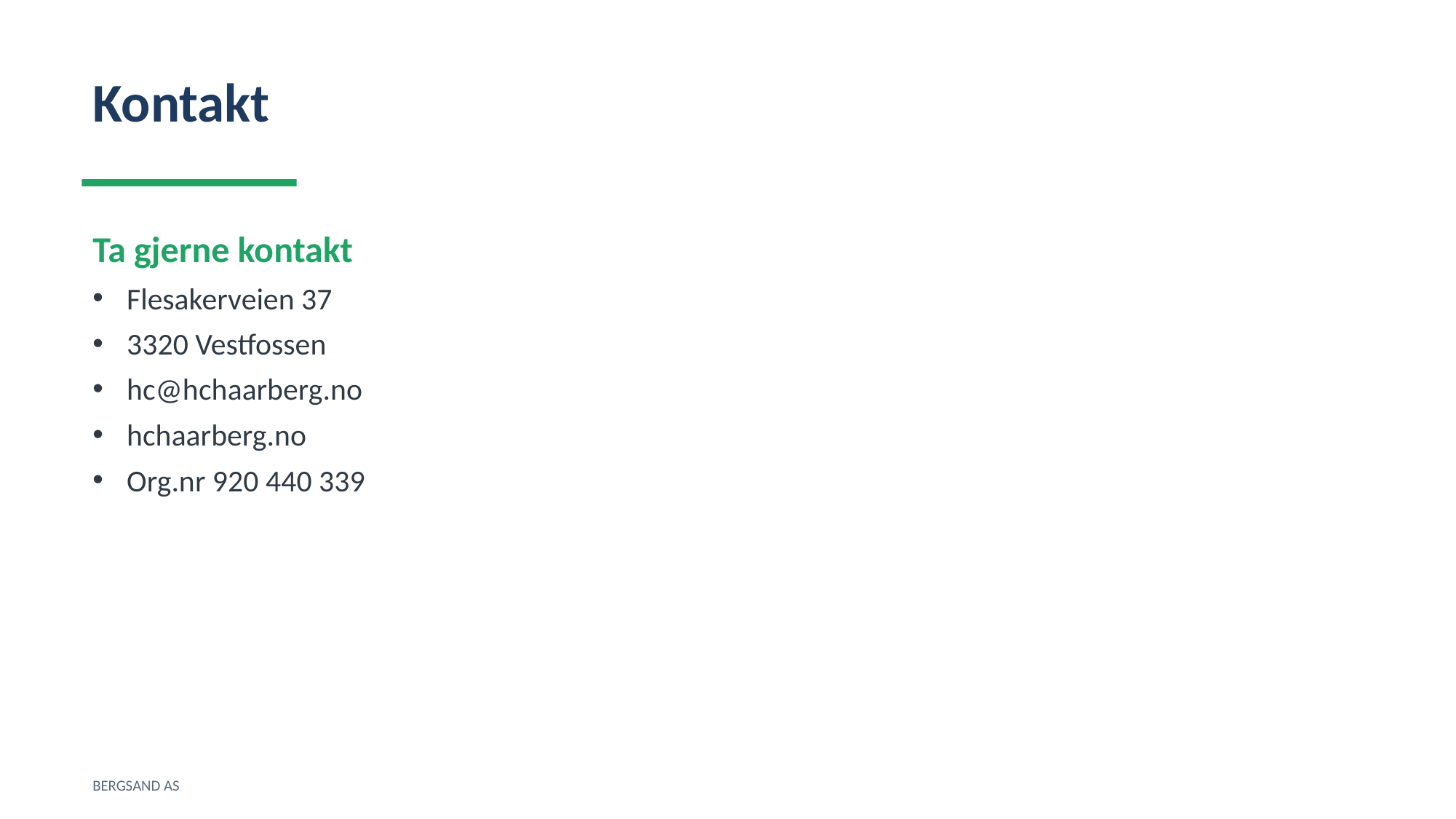

Kontakt

Ta gjerne kontakt
Flesakerveien 37
3320 Vestfossen
hc@hchaarberg.no
hchaarberg.no
Org.nr 920 440 339
BERGSAND AS